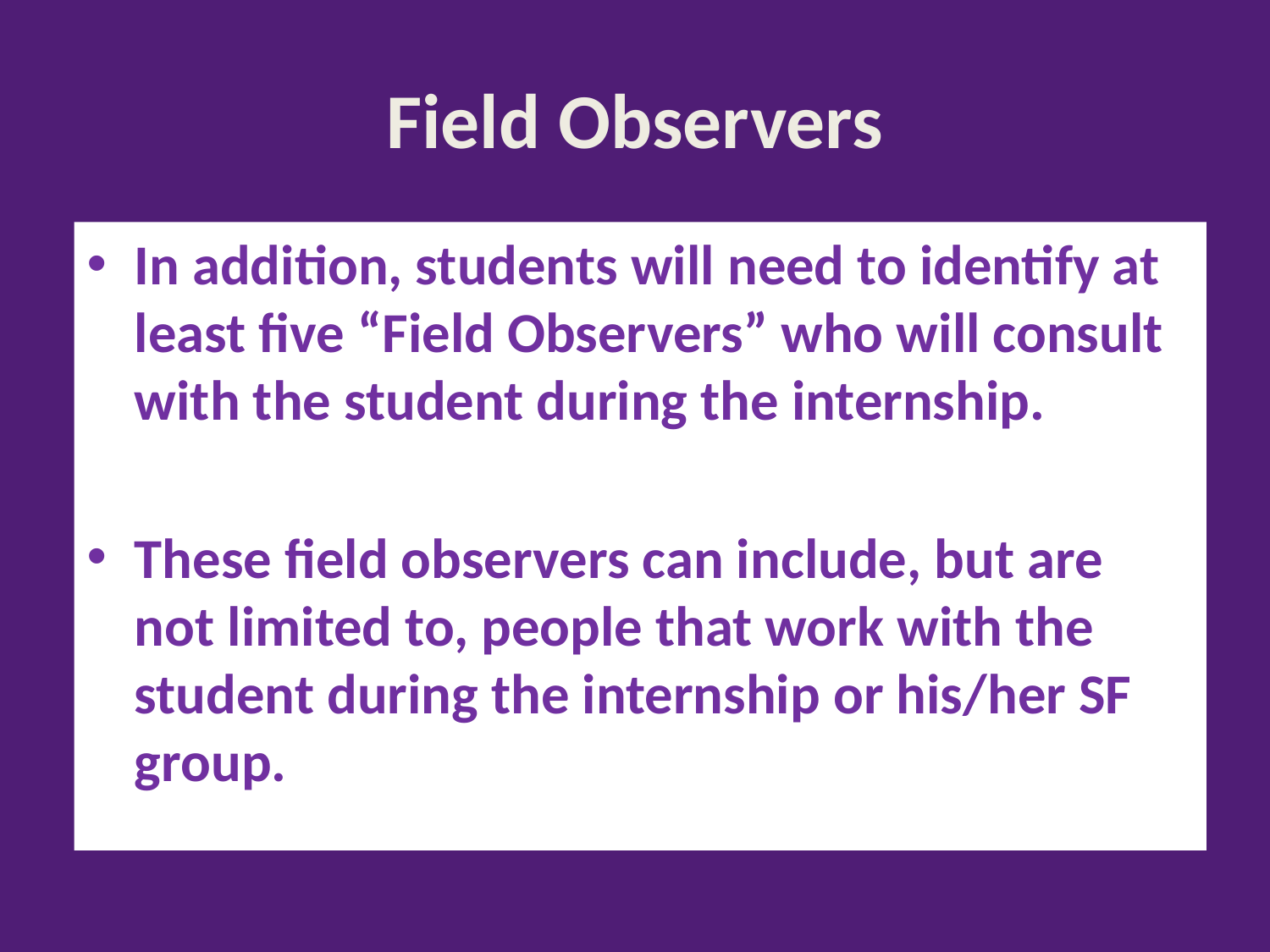

# Field Observers
In addition, students will need to identify at least five “Field Observers” who will consult with the student during the internship.

These field observers can include, but are not limited to, people that work with the student during the internship or his/her SF group.